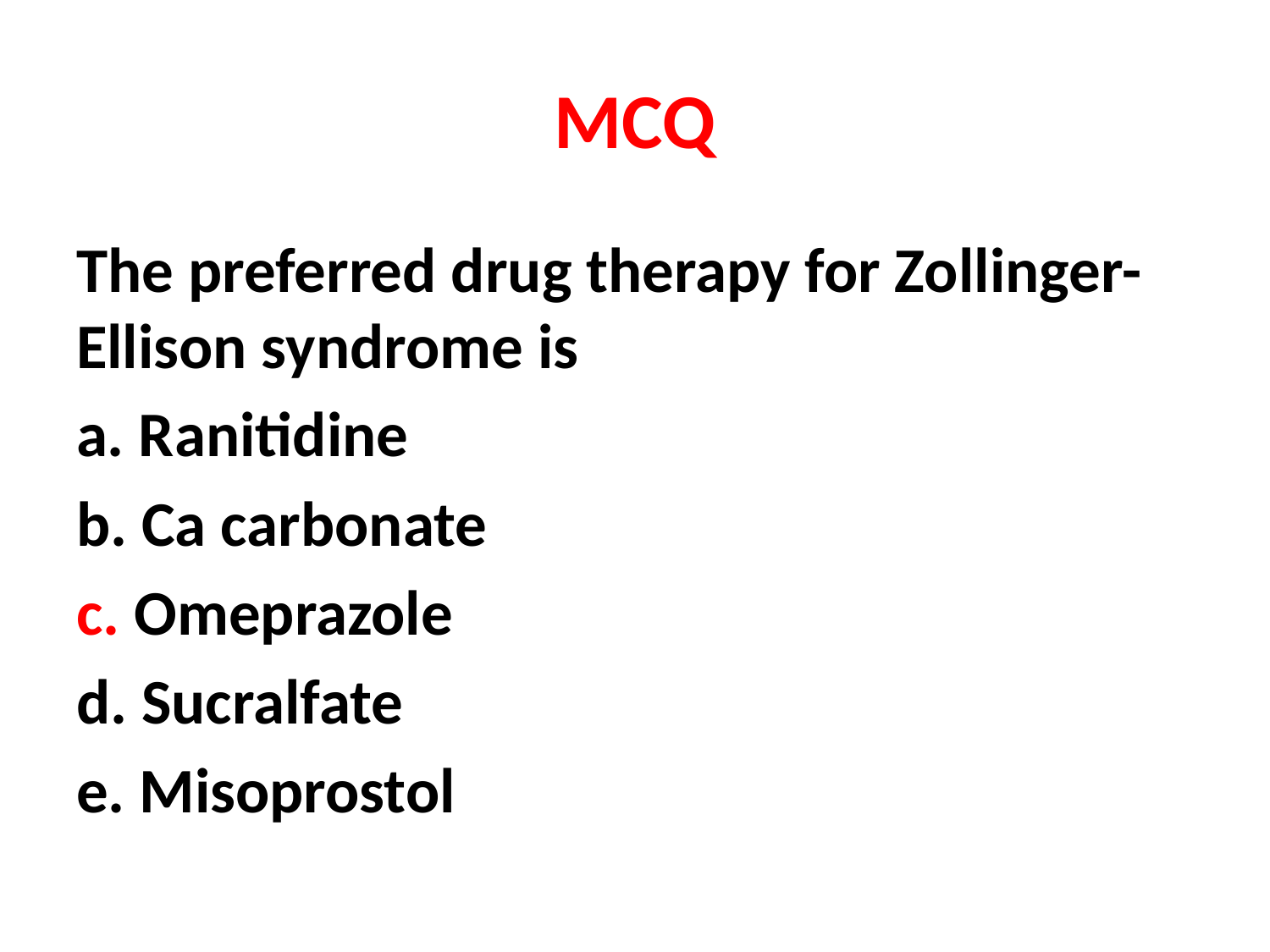

# MCQ
The preferred drug therapy for Zollinger-Ellison syndrome is
a. Ranitidine
b. Ca carbonate
c. Omeprazole
d. Sucralfate
e. Misoprostol